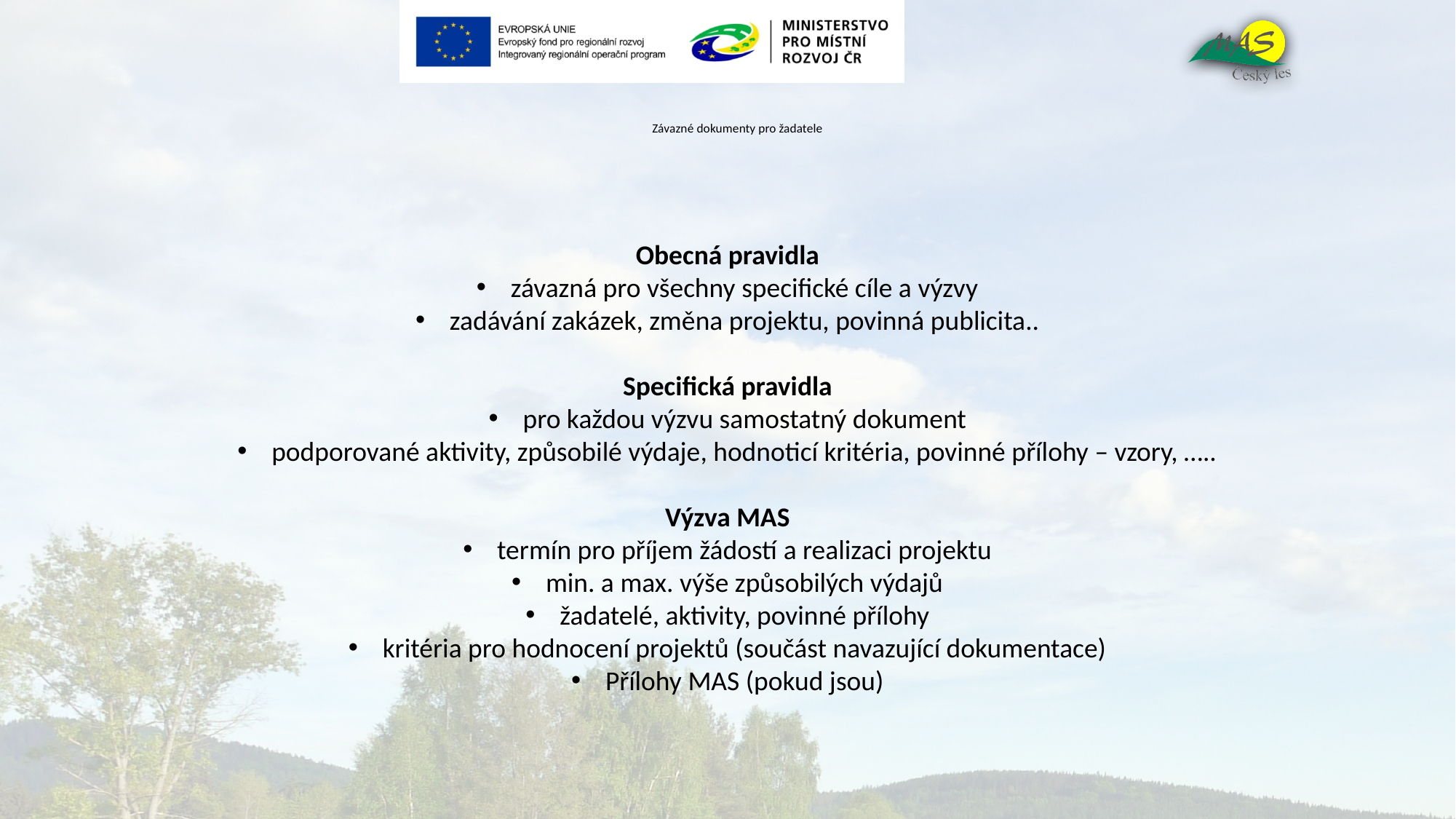

# Závazné dokumenty pro žadatele

Obecná pravidla
závazná pro všechny specifické cíle a výzvy
zadávání zakázek, změna projektu, povinná publicita..

Specifická pravidla
pro každou výzvu samostatný dokument
podporované aktivity, způsobilé výdaje, hodnoticí kritéria, povinné přílohy – vzory, …..

Výzva MAS
termín pro příjem žádostí a realizaci projektu
min. a max. výše způsobilých výdajů
žadatelé, aktivity, povinné přílohy
kritéria pro hodnocení projektů (součást navazující dokumentace)
Přílohy MAS (pokud jsou)